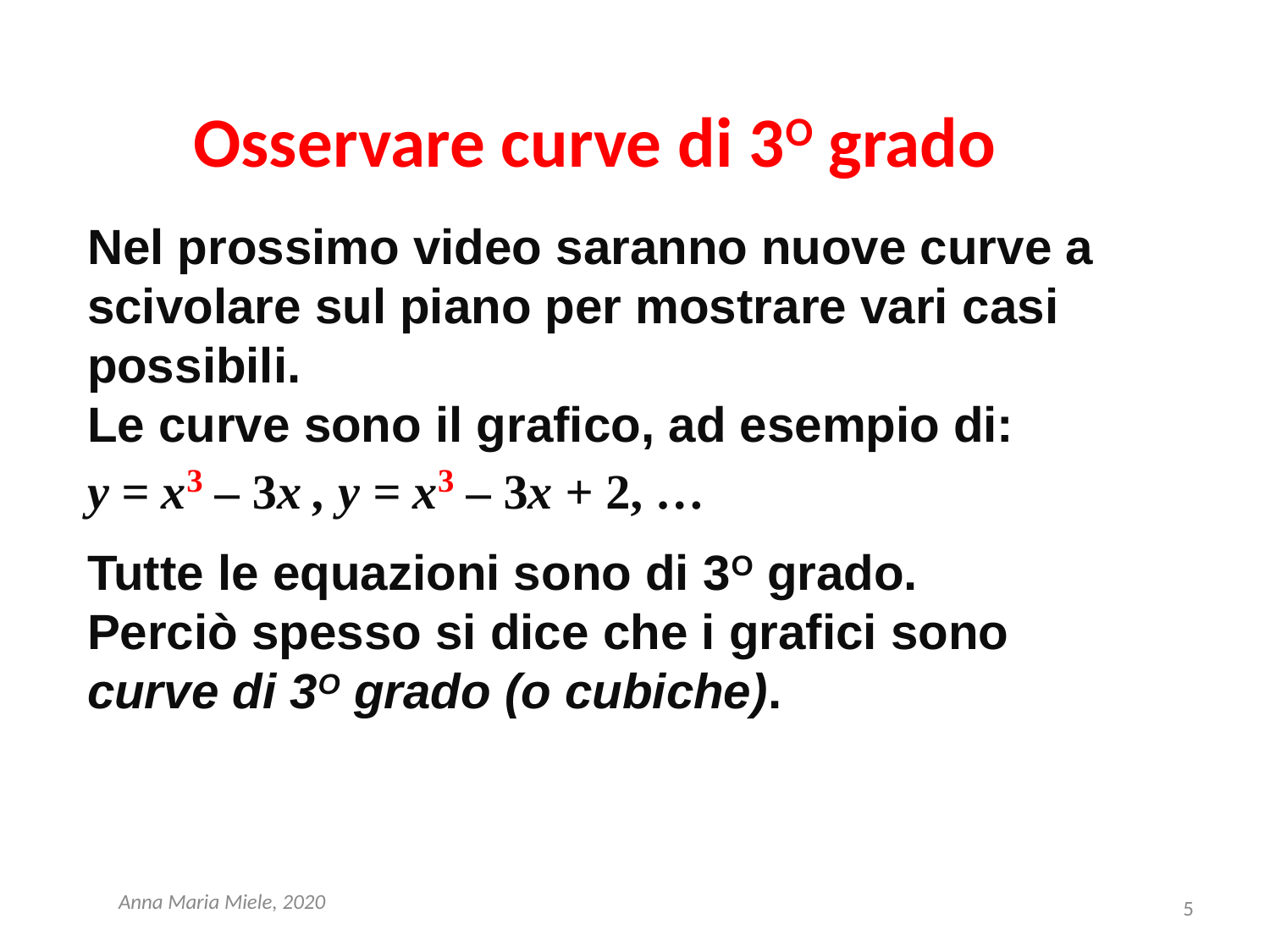

# Osservare curve di 3O grado
Nel prossimo video saranno nuove curve a scivolare sul piano per mostrare vari casi possibili.
Le curve sono il grafico, ad esempio di:
y = x3 – 3x , y = x3 – 3x + 2, …

Tutte le equazioni sono di 3O grado.
Perciò spesso si dice che i grafici sono curve di 3O grado (o cubiche).
Anna Maria Miele, 2020
5